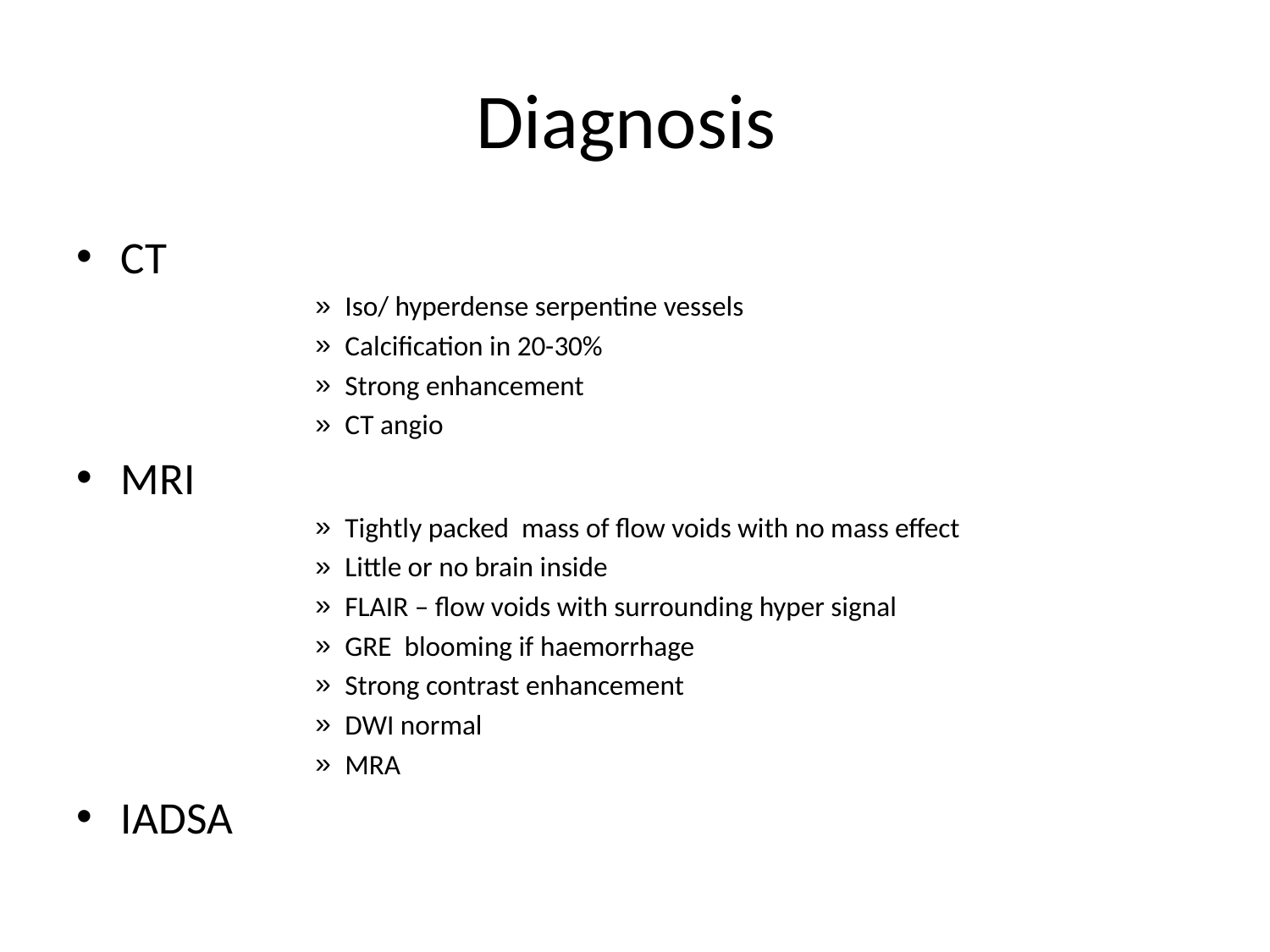

# Diagnosis
CT
Iso/ hyperdense serpentine vessels
Calcification in 20-30%
Strong enhancement
CT angio
MRI
Tightly packed  mass of flow voids with no mass effect
Little or no brain inside
FLAIR – flow voids with surrounding hyper signal
GRE  blooming if haemorrhage
Strong contrast enhancement
DWI normal
MRA
IADSA